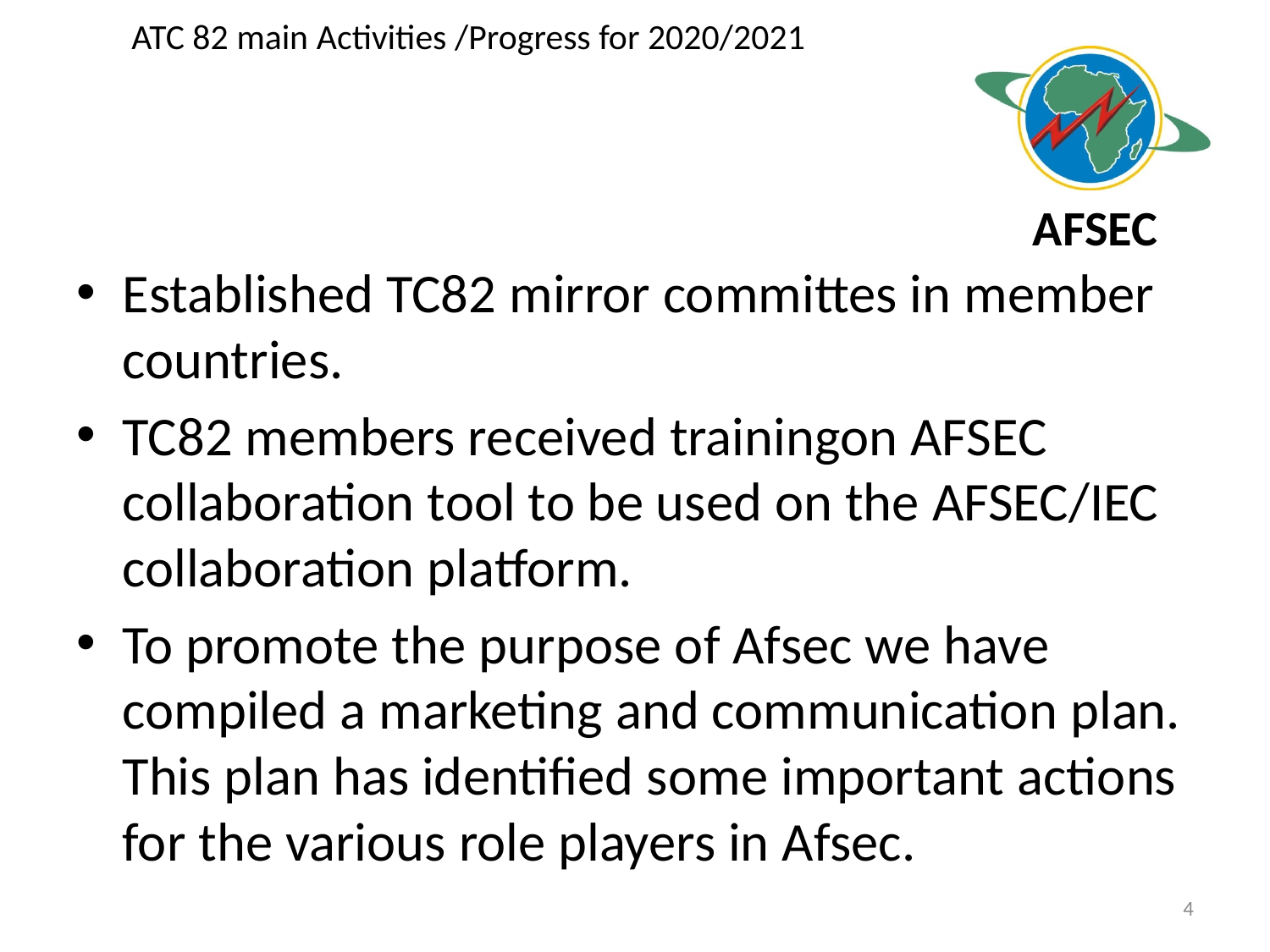

# ATC 82 main Activities /Progress for 2020/2021
Established TC82 mirror committes in member countries.
TC82 members received trainingon AFSEC collaboration tool to be used on the AFSEC/IEC collaboration platform.
To promote the purpose of Afsec we have compiled a marketing and communication plan. This plan has identified some important actions for the various role players in Afsec.

4